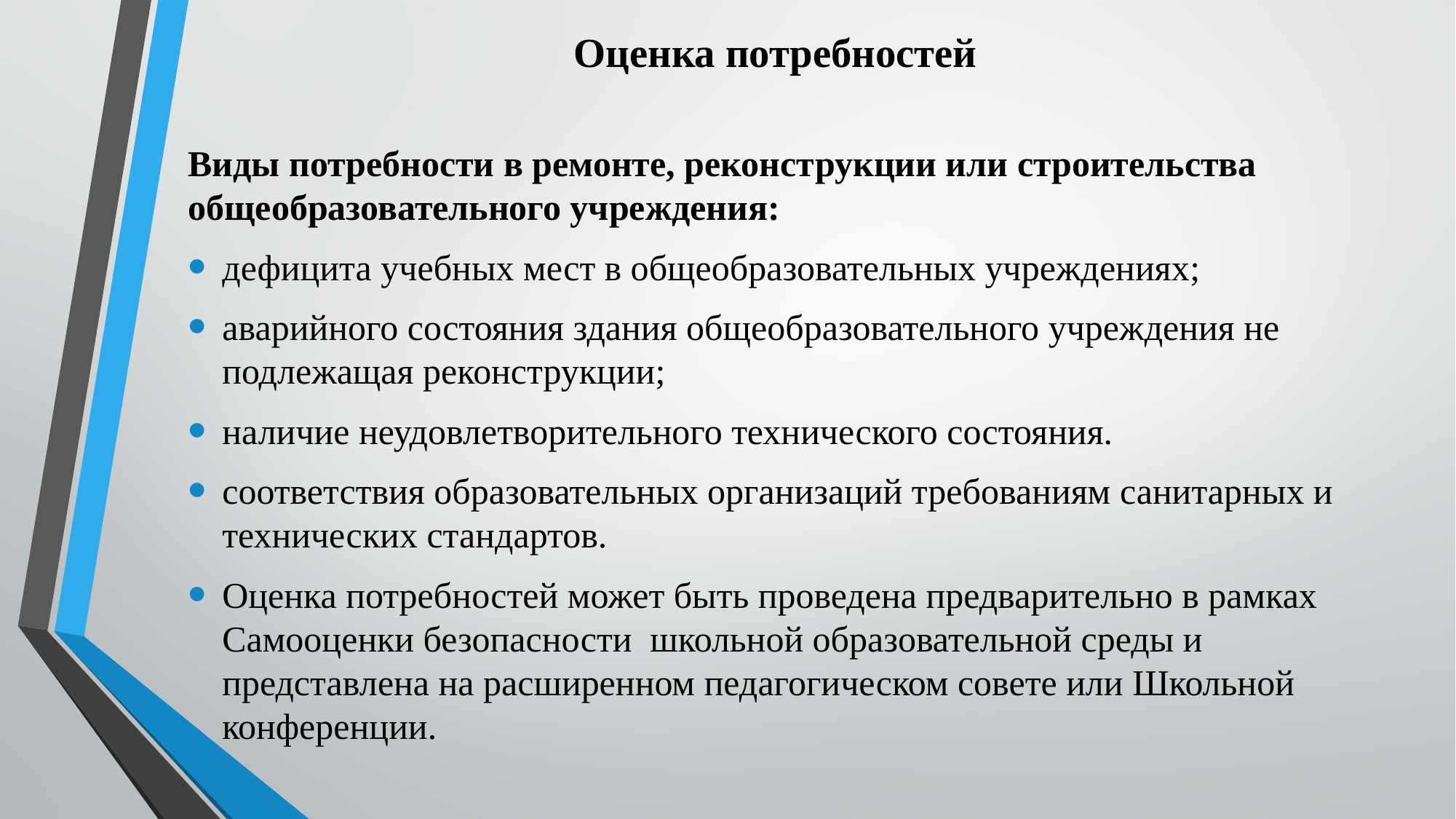

# Оценка потребностей
Виды потребности в ремонте, реконструкции или строительства общеобразовательного учреждения:
дефицита учебных мест в общеобразовательных учреждениях;
аварийного состояния здания общеобразовательного учреждения не подлежащая реконструкции;
наличие неудовлетворительного технического состояния.
соответствия образовательных организаций требованиям санитарных и технических стандартов.
Оценка потребностей может быть проведена предварительно в рамках Самооценки безопасности  школьной образовательной среды и представлена на расширенном педагогическом совете или Школьной конференции.